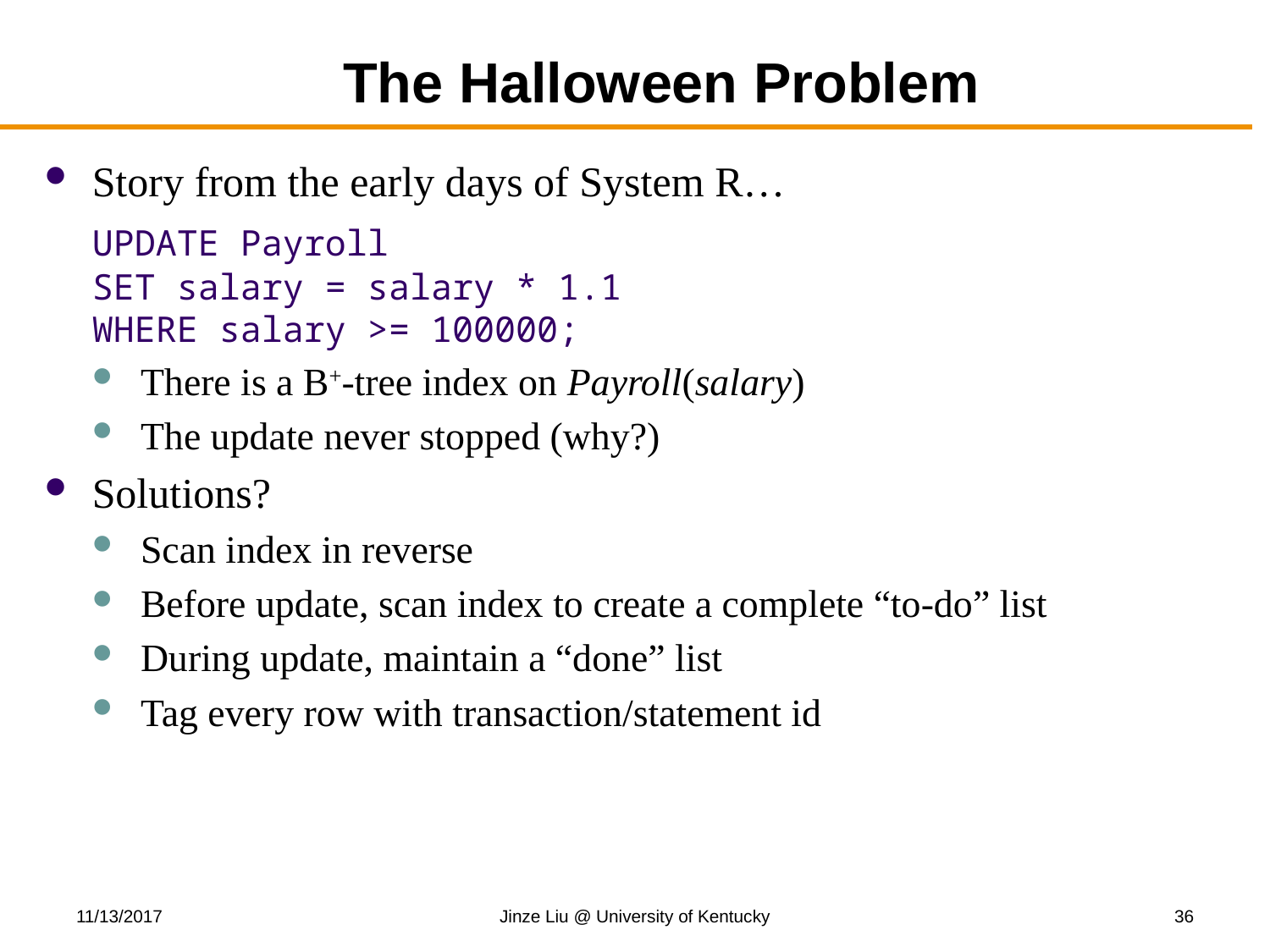

# The Halloween Problem
Story from the early days of System R…
	UPDATE Payroll
SET salary = salary * 1.1
WHERE salary >= 100000;
There is a B+-tree index on Payroll(salary)
The update never stopped (why?)
Solutions?
Scan index in reverse
Before update, scan index to create a complete “to-do” list
During update, maintain a “done” list
Tag every row with transaction/statement id
11/13/2017
Jinze Liu @ University of Kentucky
36